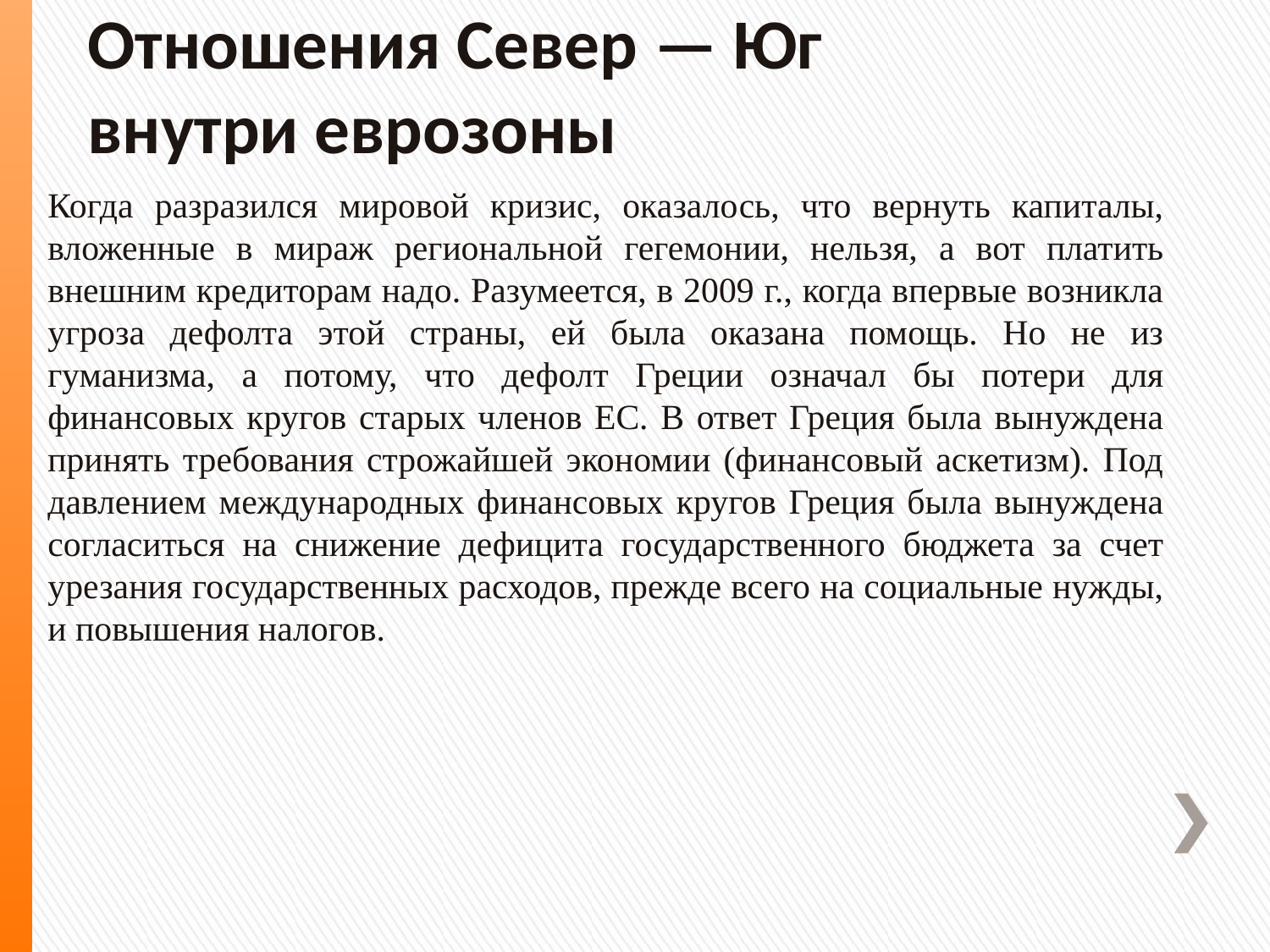

# Отношения Север — Юг внутри еврозоны
Когда разразился мировой кризис, оказалось, что вернуть капиталы, вложенные в мираж региональной гегемонии, нельзя, а вот платить внешним кредиторам надо. Разумеется, в 2009 г., когда впервые возникла угроза дефолта этой страны, ей была оказана помощь. Но не из гуманизма, а потому, что дефолт Греции означал бы потери для финансовых кругов старых членов ЕС. В ответ Греция была вынуждена принять требования строжайшей экономии (финансовый аскетизм). Под давлением международных финансовых кругов Греция была вынуждена согласиться на снижение дефицита государственного бюджета за счет урезания государственных расходов, прежде всего на социальные нужды, и повышения налогов.